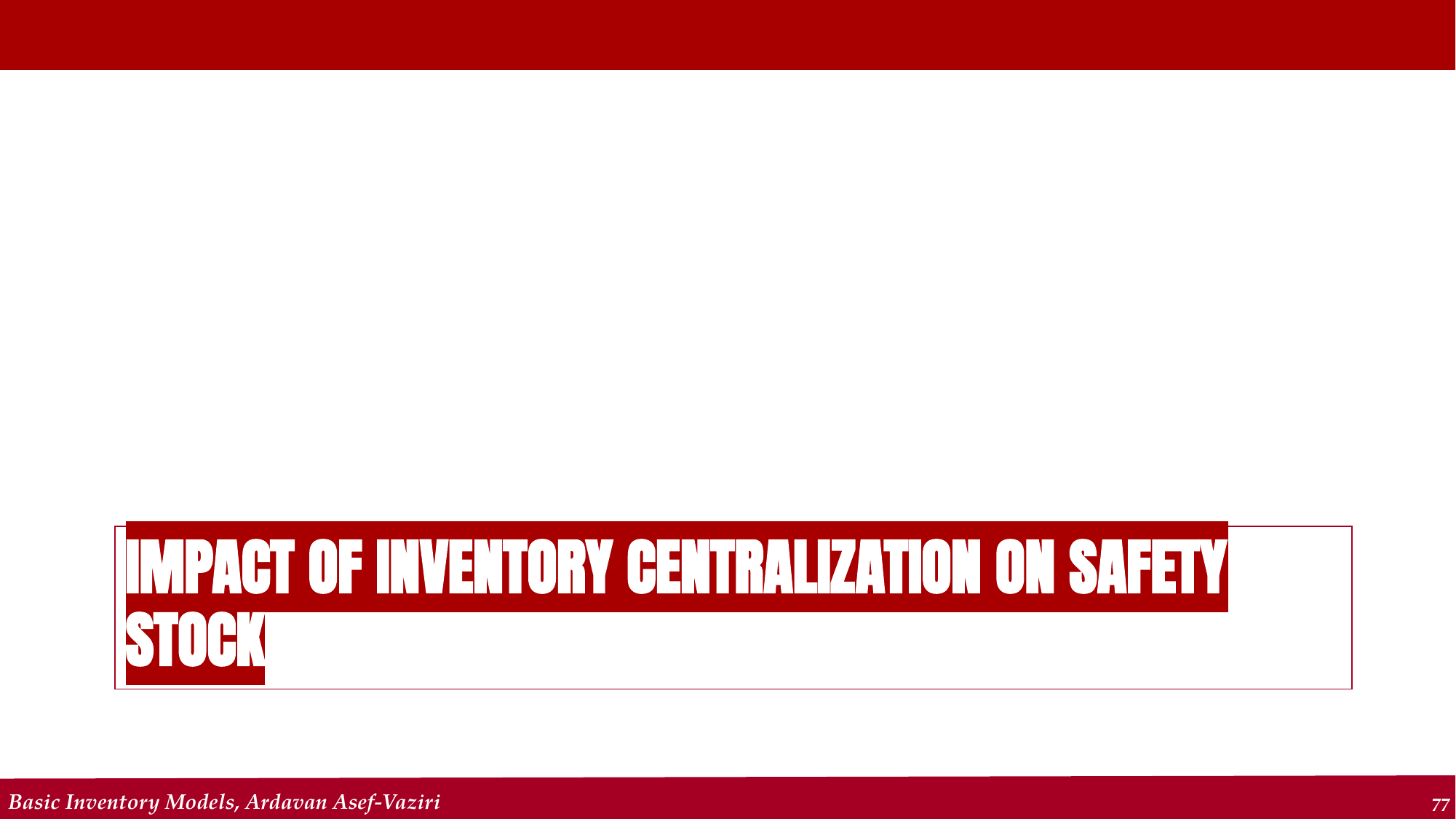

DSO 581
Inventory Models-Uncertainty

# Impact of inventory centralization on Safety stock